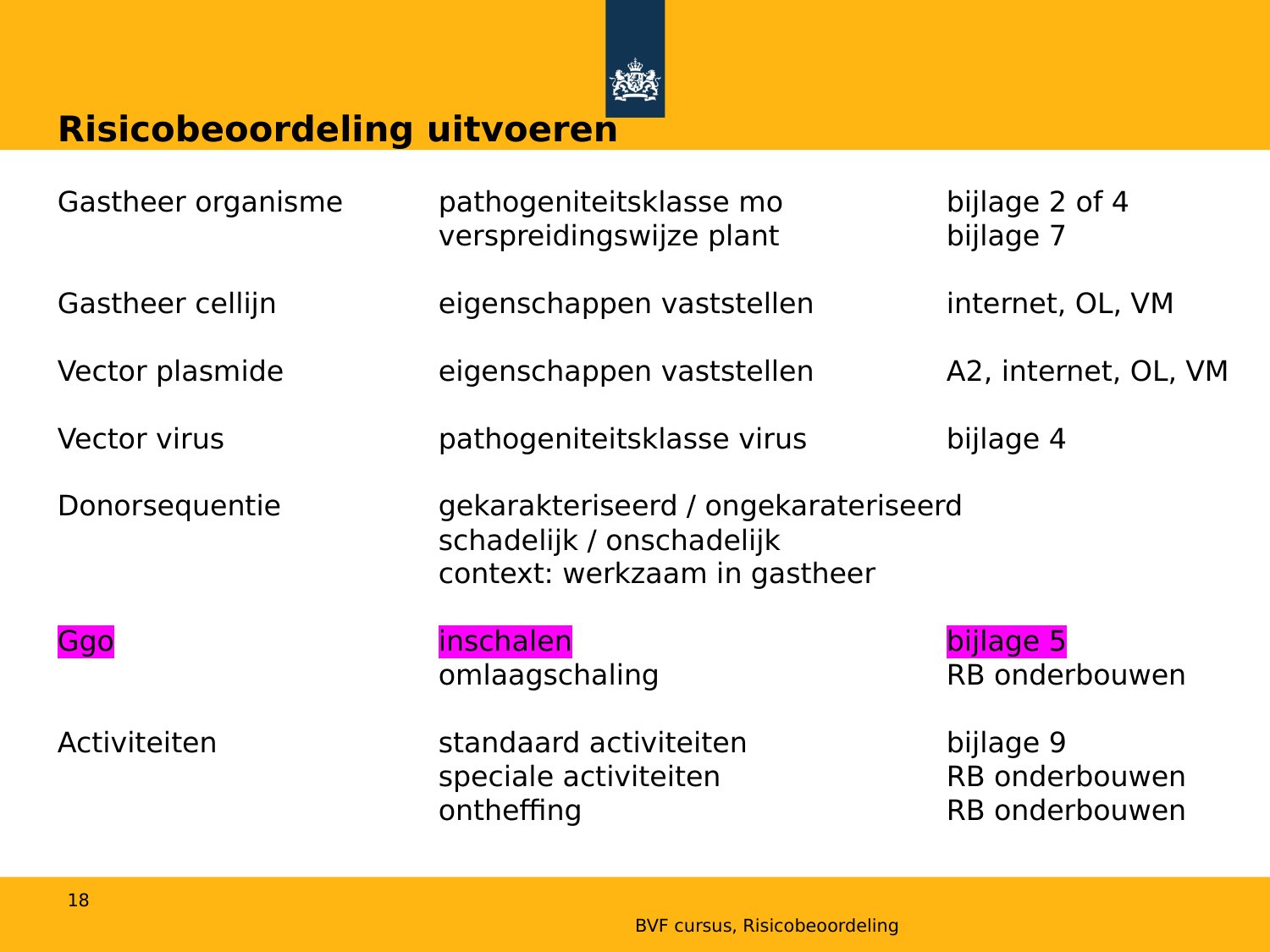

Risicobeoordeling uitvoeren
Gastheer organisme 	pathogeniteitsklasse mo 		bijlage 2 of 4 				verspreidingswijze plant 		bijlage 7

Gastheer cellijn		eigenschappen vaststellen		internet, OL, VM

Vector plasmide		eigenschappen vaststellen		A2, internet, OL, VM

Vector virus		pathogeniteitsklasse virus		bijlage 4

Donorsequentie		gekarakteriseerd / ongekarateriseerd
			schadelijk / onschadelijk
			context: werkzaam in gastheer

Ggo			inschalen			bijlage 5
			omlaagschaling			RB onderbouwen

Activiteiten		standaard activiteiten		bijlage 9
			speciale activiteiten		RB onderbouwen
			ontheffing			RB onderbouwen

18
BVF cursus, Risicobeoordeling